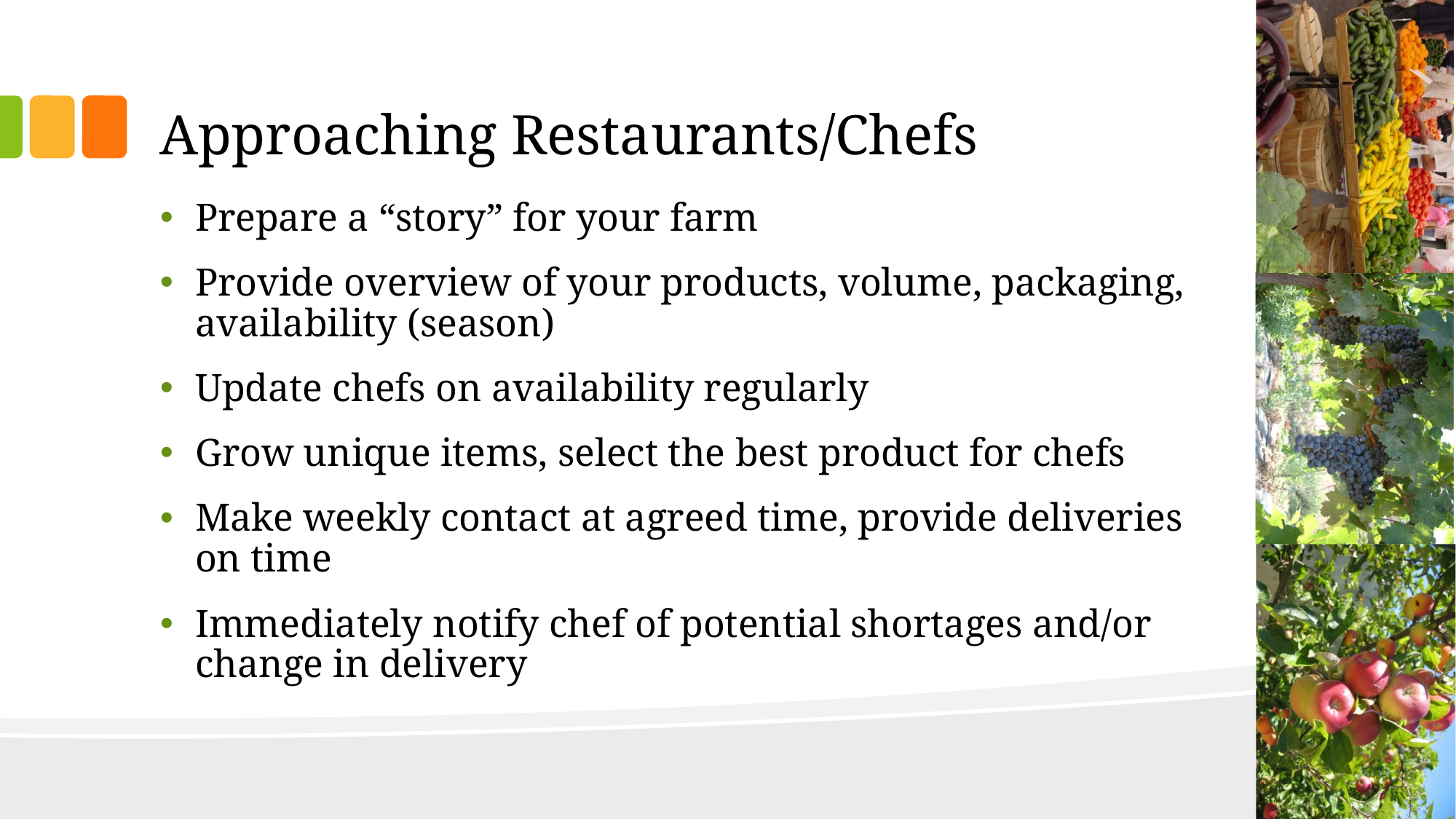

# Approaching Restaurants/Chefs
Prepare a “story” for your farm
Provide overview of your products, volume, packaging, availability (season)
Update chefs on availability regularly
Grow unique items, select the best product for chefs
Make weekly contact at agreed time, provide deliveries on time
Immediately notify chef of potential shortages and/or change in delivery